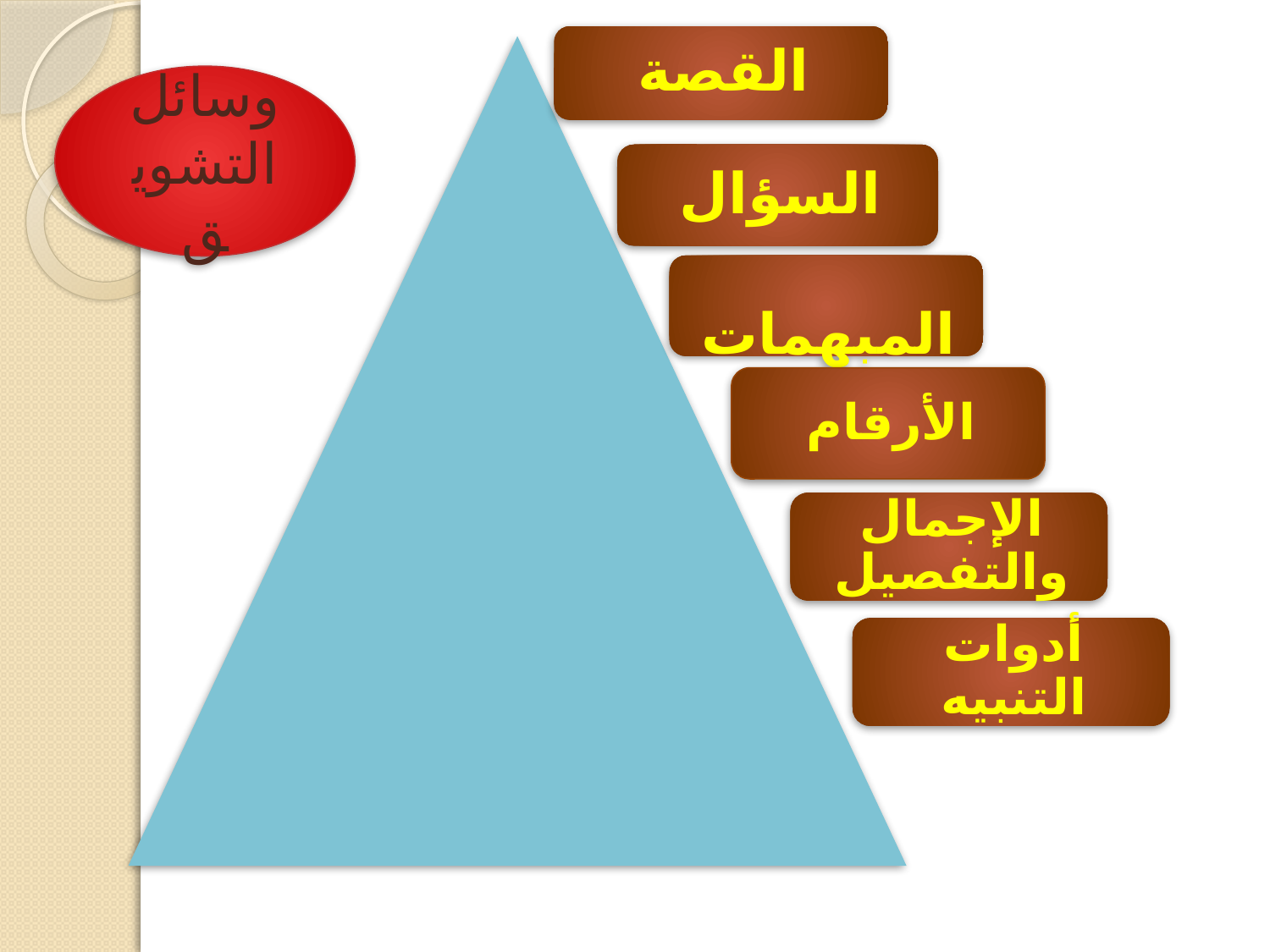

القصة
السؤال
 المبهمات
الأرقام
الإجمال والتفصيل
أدوات التنبيه
وسائل التشويق